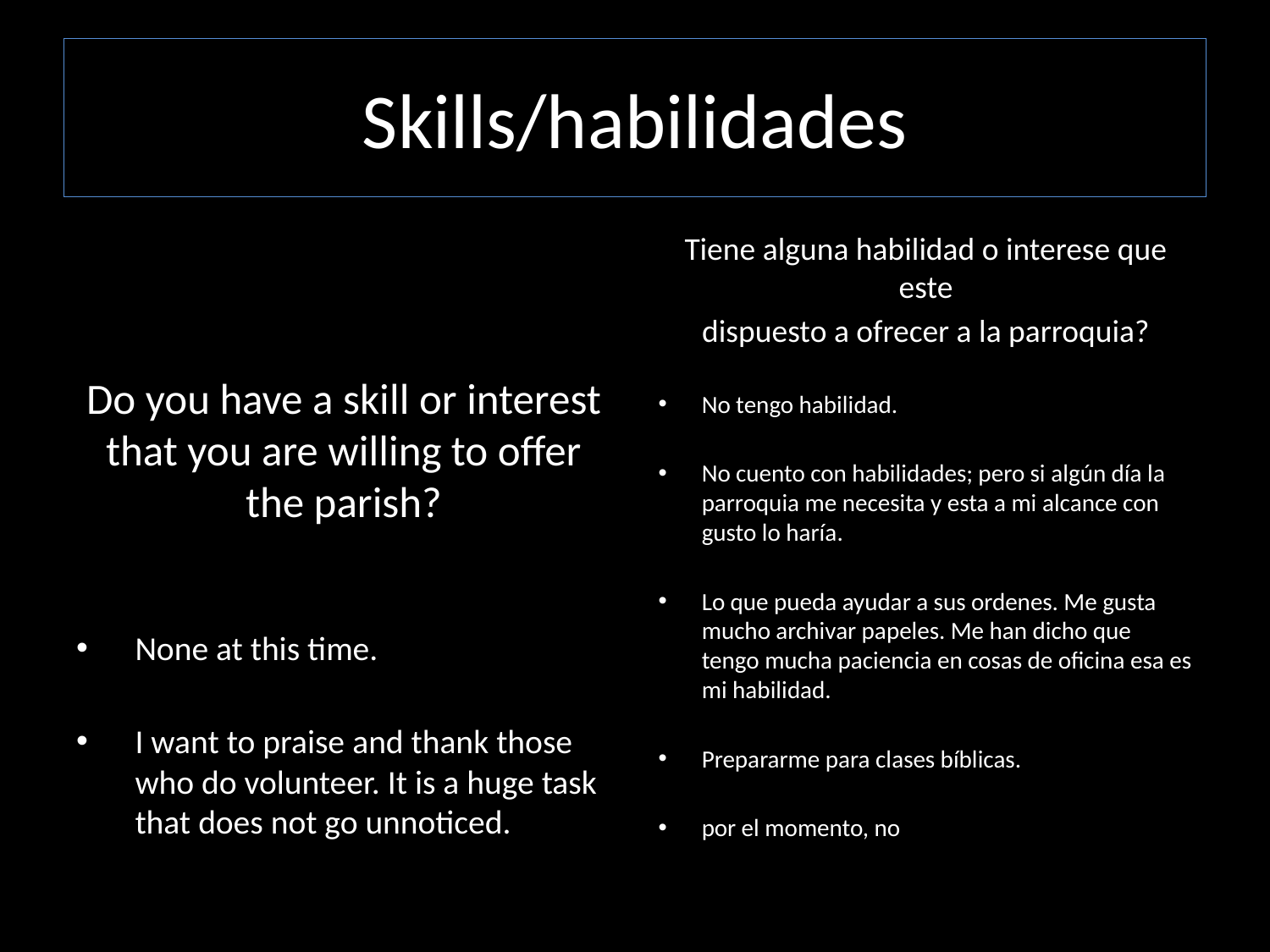

# Skills/habilidades

Do you have a skill or interest that you are willing to offer the parish?

None at this time.

I want to praise and thank those who do volunteer. It is a huge task that does not go unnoticed.

Tiene alguna habilidad o interese que este
dispuesto a ofrecer a la parroquia?

No tengo habilidad.

No cuento con habilidades; pero si algún día la parroquia me necesita y esta a mi alcance con gusto lo haría.

Lo que pueda ayudar a sus ordenes. Me gusta mucho archivar papeles. Me han dicho que tengo mucha paciencia en cosas de oficina esa es mi habilidad.

Prepararme para clases bíblicas.

por el momento, no